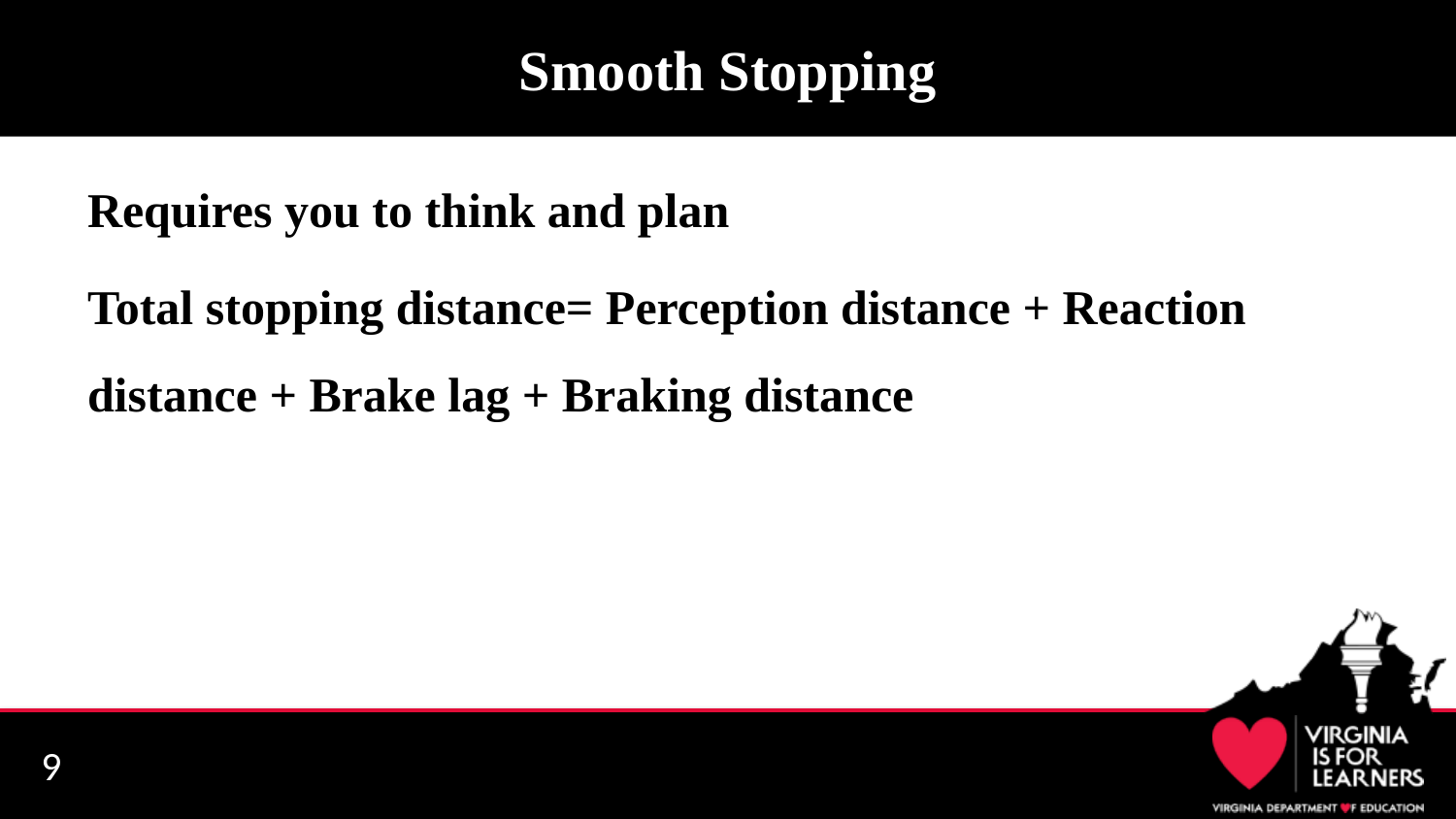

# Smooth Stopping
Requires you to think and plan
Total stopping distance= Perception distance + Reaction distance + Brake lag + Braking distance